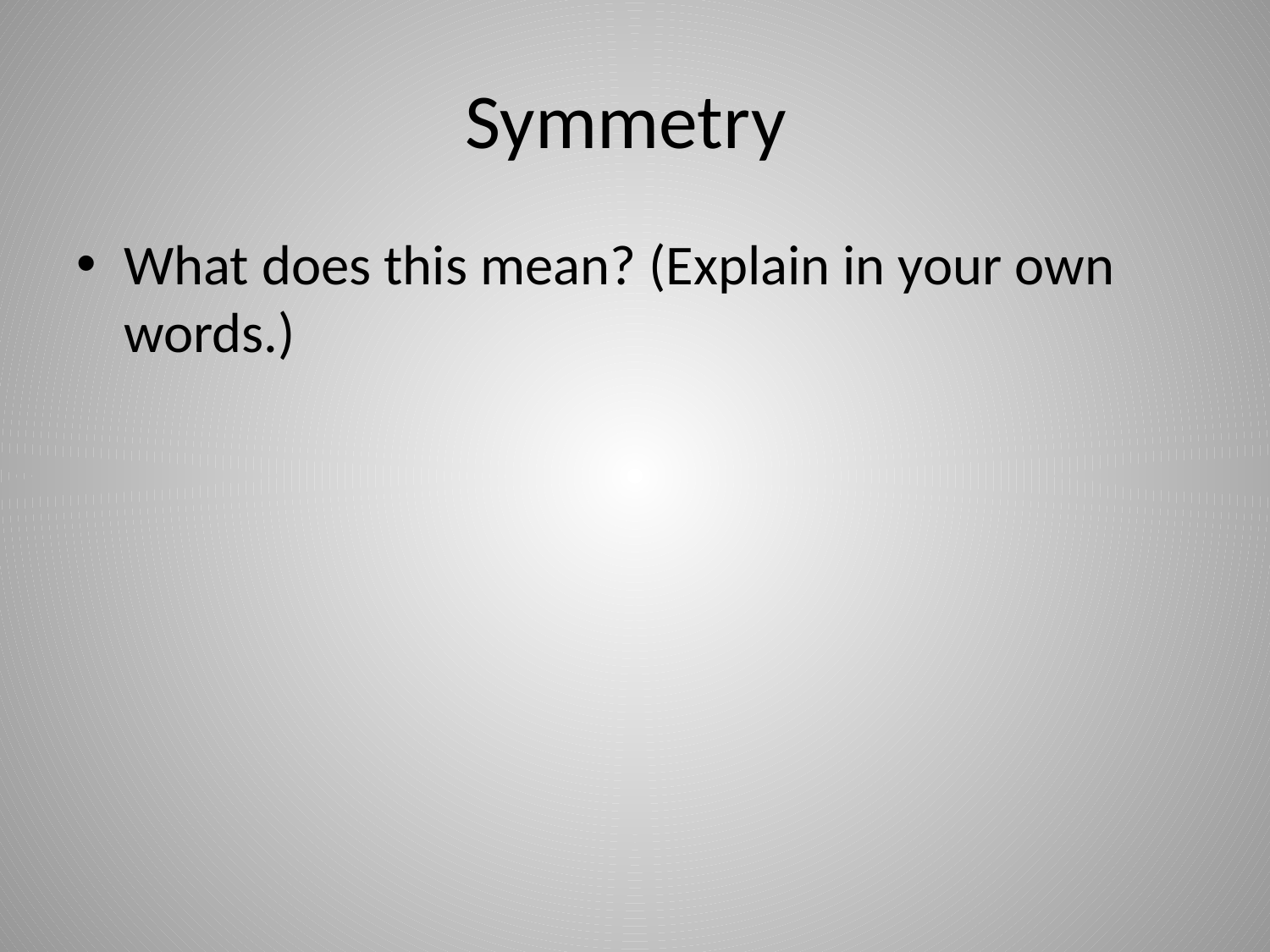

# Symmetry
What does this mean? (Explain in your own words.)